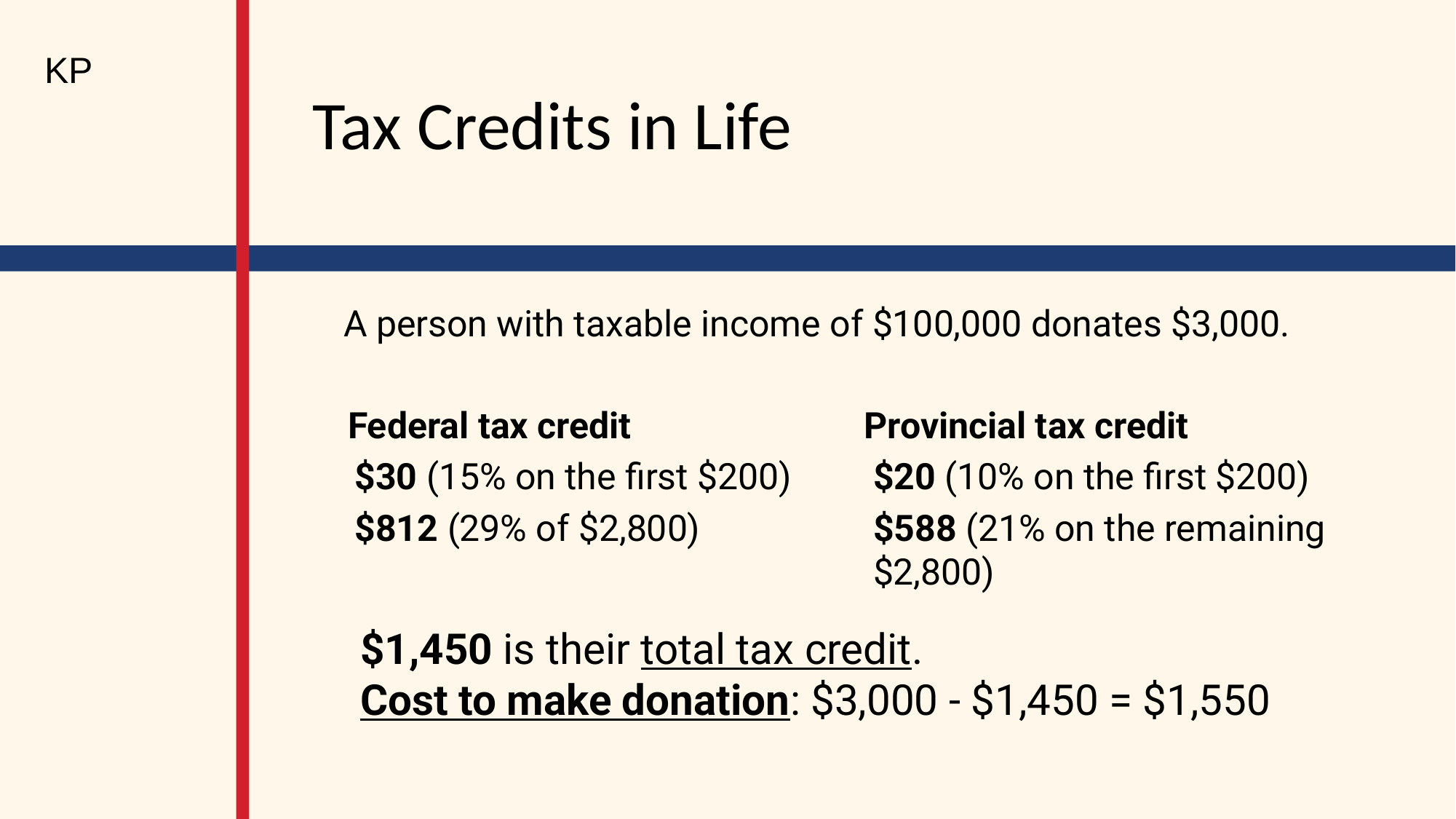

KP
Tax Credits in Life
A person with taxable income of $100,000 donates $3,000.
Federal tax credit
$30 (15% on the first $200)
$812 (29% of $2,800)

     Provincial tax credit
$20 (10% on the first $200)
$588 (21% on the remaining $2,800)
$1,450 is their total tax credit.
Cost to make donation: $3,000 - $1,450 = $1,550